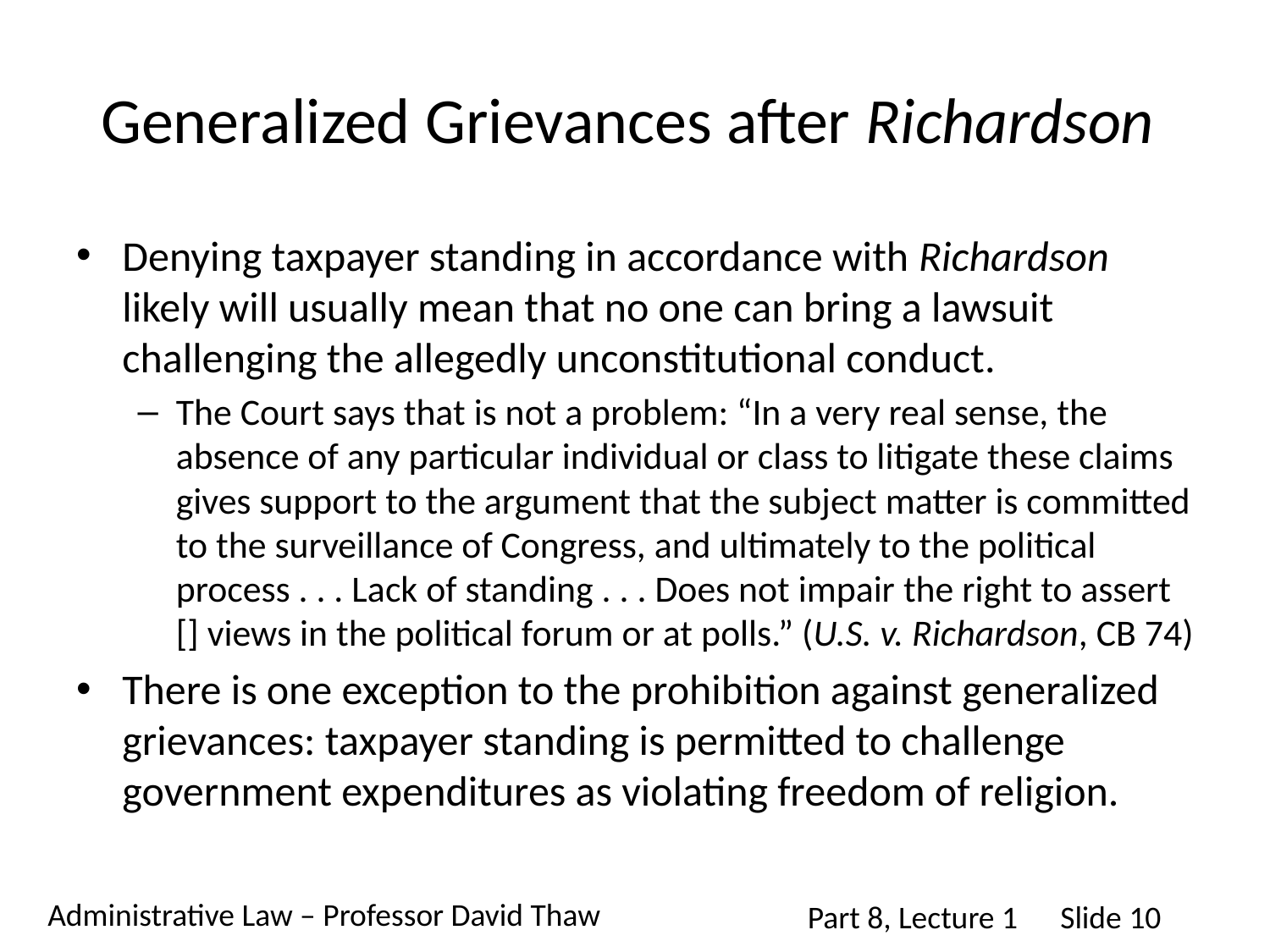

# Generalized Grievances after Richardson
Denying taxpayer standing in accordance with Richardson likely will usually mean that no one can bring a lawsuit challenging the allegedly unconstitutional conduct.
The Court says that is not a problem: “In a very real sense, the absence of any particular individual or class to litigate these claims gives support to the argument that the subject matter is committed to the surveillance of Congress, and ultimately to the political process . . . Lack of standing . . . Does not impair the right to assert [] views in the political forum or at polls.” (U.S. v. Richardson, CB 74)
There is one exception to the prohibition against generalized grievances: taxpayer standing is permitted to challenge government expenditures as violating freedom of religion.